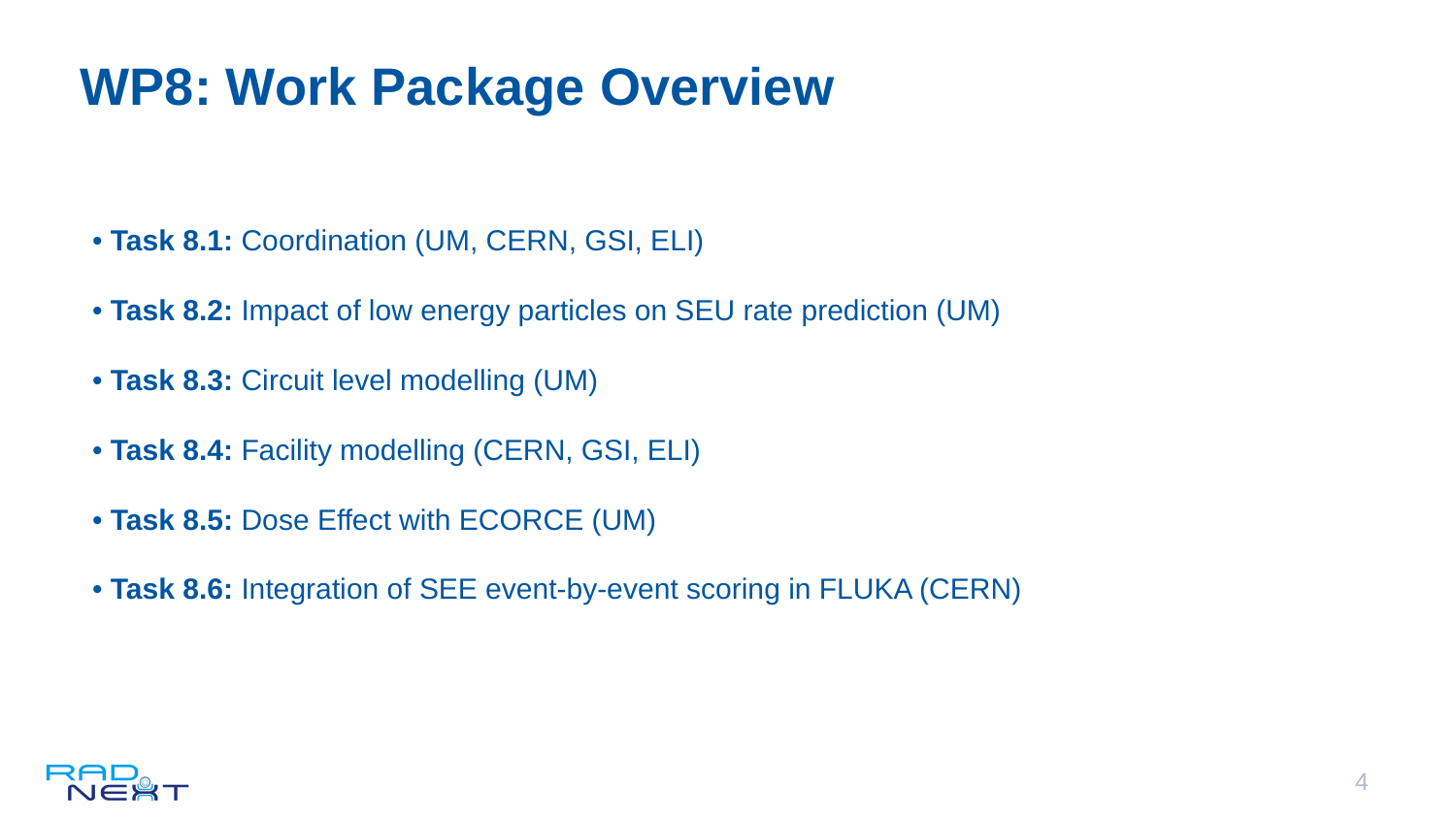

# WP8: Work Package Overview
• Task 8.1: Coordination (UM, CERN, GSI, ELI)
• Task 8.2: Impact of low energy particles on SEU rate prediction (UM)
• Task 8.3: Circuit level modelling (UM)
• Task 8.4: Facility modelling (CERN, GSI, ELI)
• Task 8.5: Dose Effect with ECORCE (UM)
• Task 8.6: Integration of SEE event-by-event scoring in FLUKA (CERN)

4